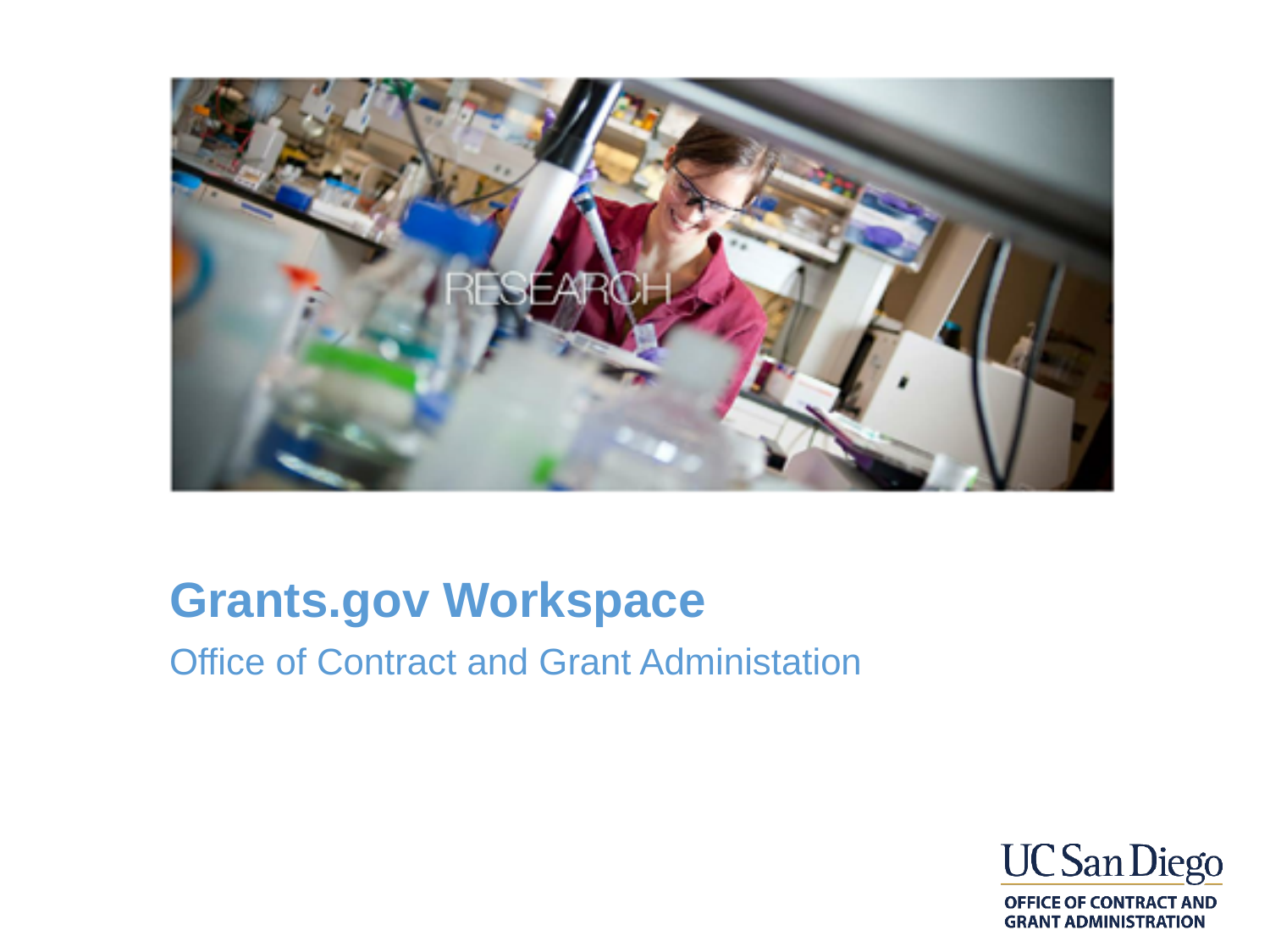

Grants.gov Workspace
Office of Contract and Grant Administation